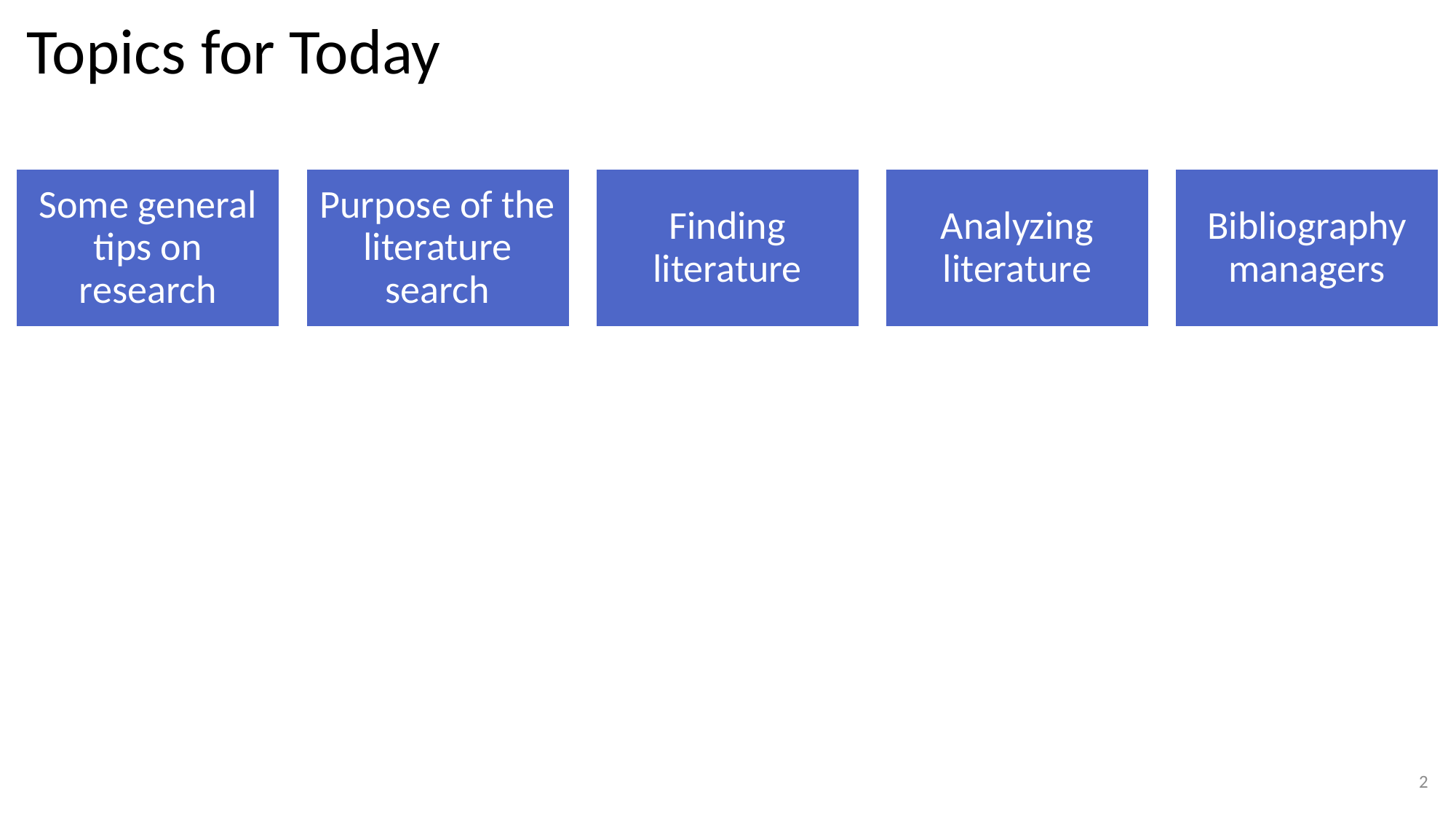

# Topics for Today
Some general tips on research
Purpose of the literature search
Finding literature
Analyzing literature
Bibliography managers
2